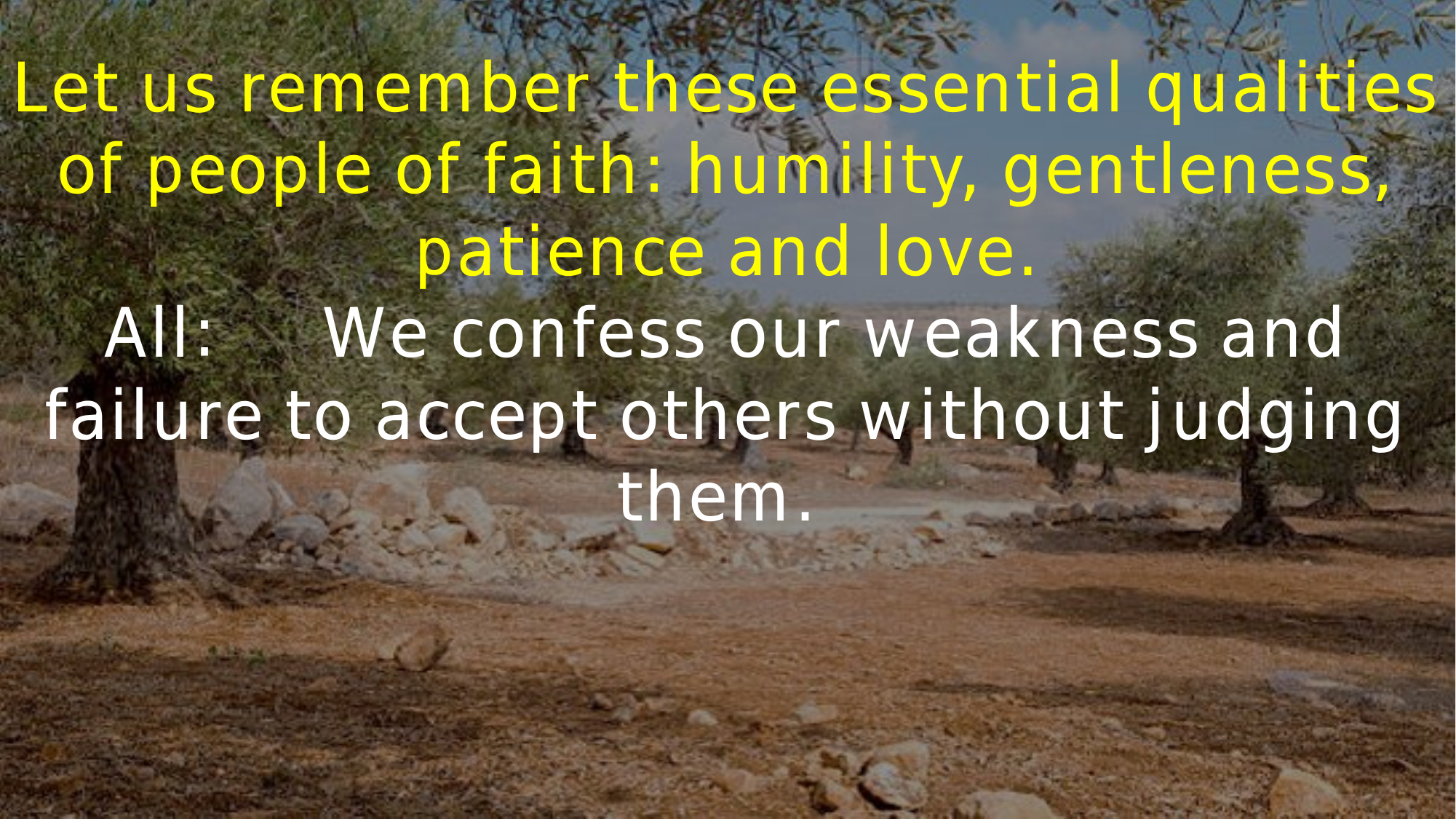

Let us remember these essential qualities of people of faith: humility, gentleness, patience and love.
All: 	We confess our weakness and failure to accept others without judging them.